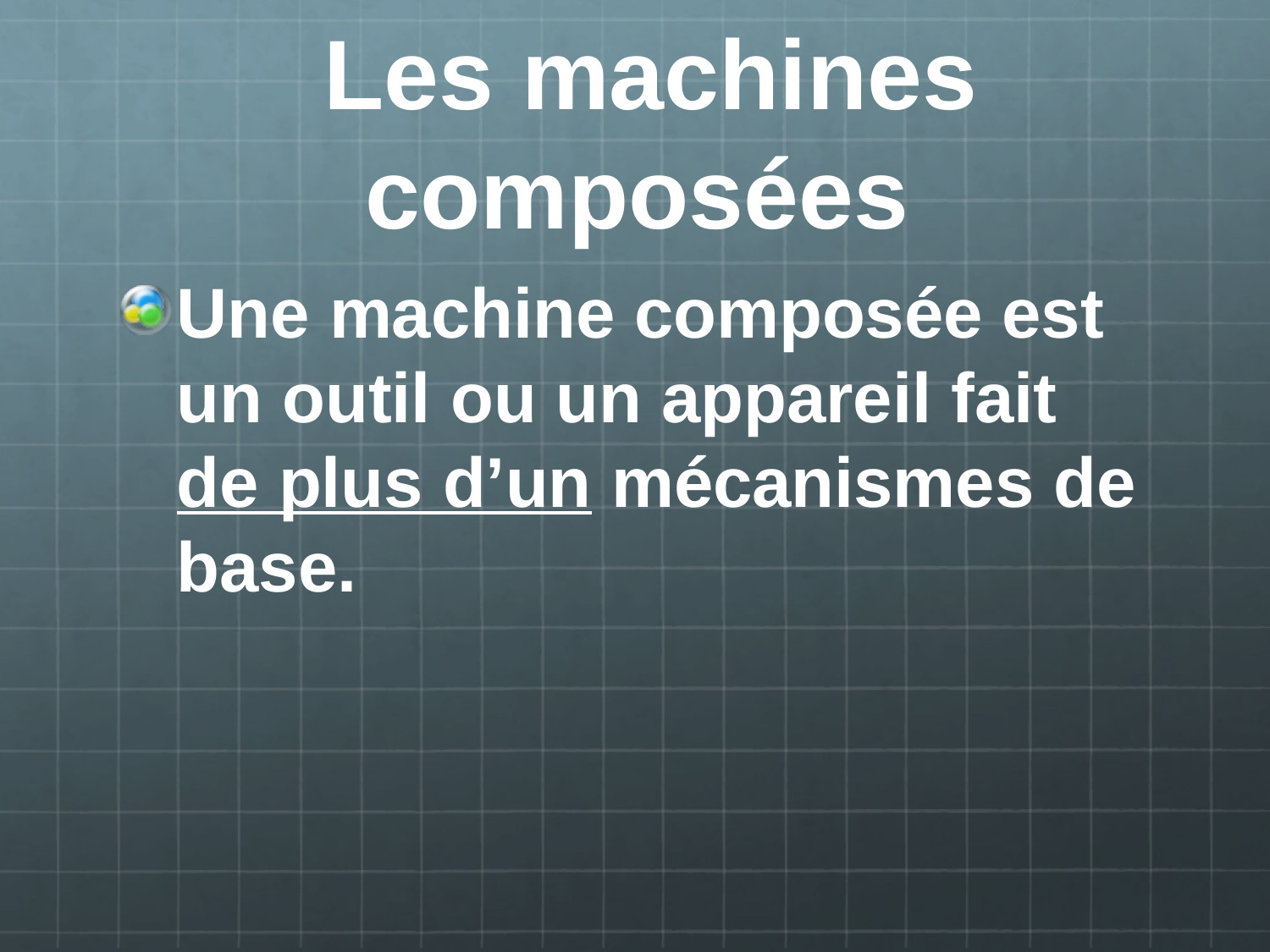

# Les machines composées
Une machine composée est un outil ou un appareil fait de plus d’un mécanismes de base.